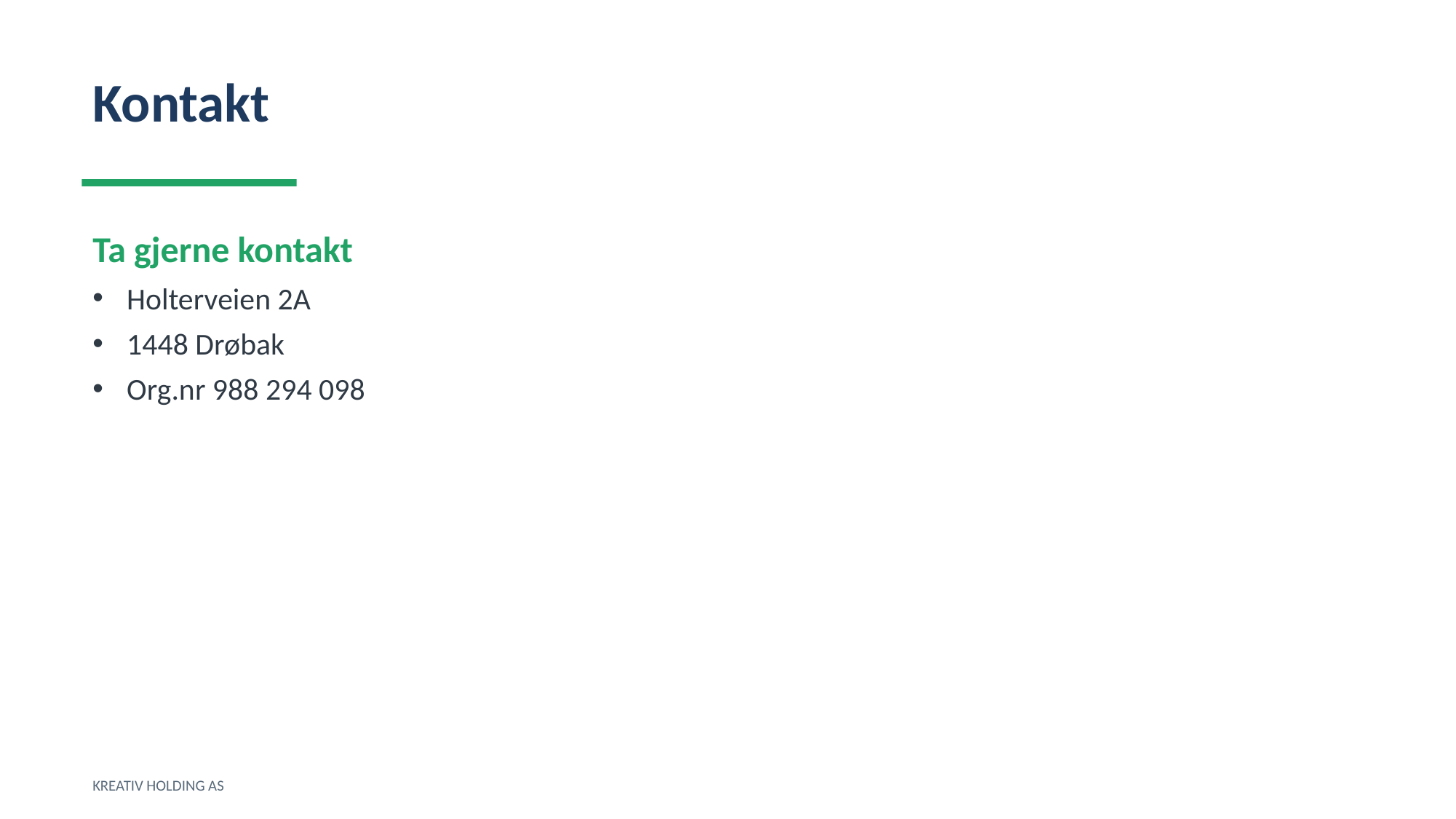

Kontakt

Ta gjerne kontakt
Holterveien 2A
1448 Drøbak
Org.nr 988 294 098
KREATIV HOLDING AS